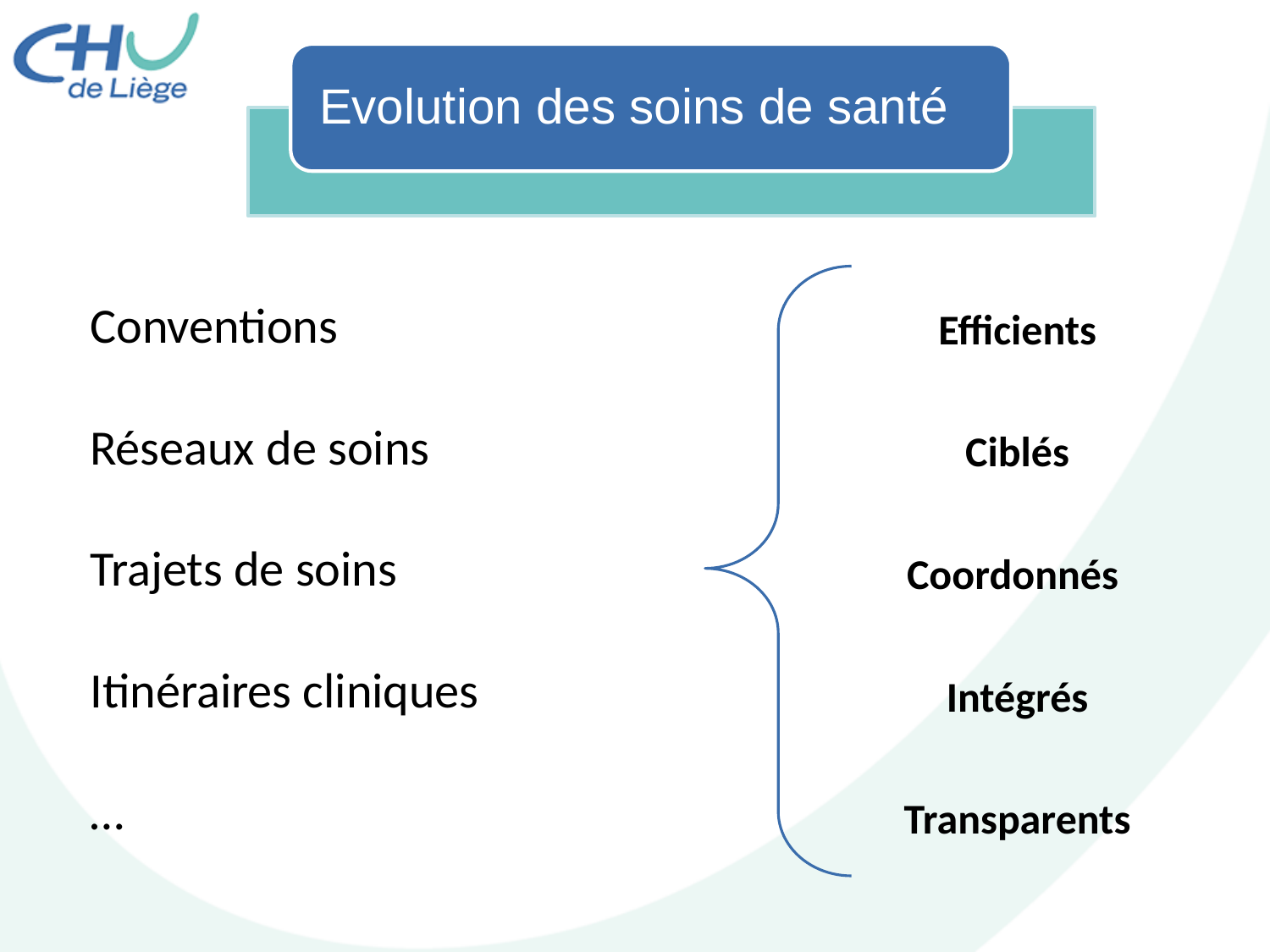

Evolution des soins de santé

Conventions
Efficients
Réseaux de soins
Ciblés
Trajets de soins
Coordonnés
Itinéraires cliniques
Intégrés
…
Transparents